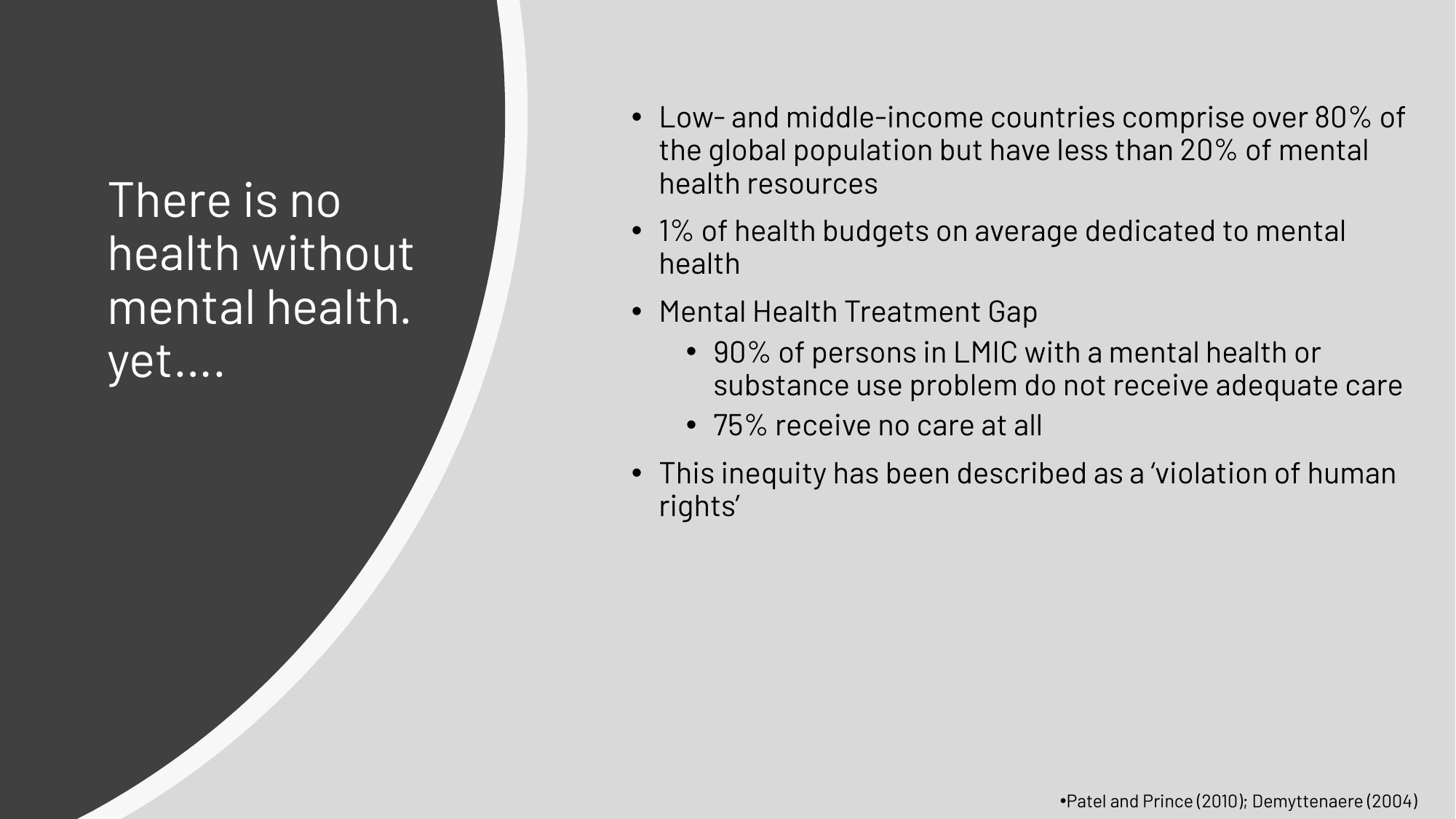

Low- and middle-income countries comprise over 80% of the global population but have less than 20% of mental health resources
1% of health budgets on average dedicated to mental health
Mental Health Treatment Gap
90% of persons in LMIC with a mental health or substance use problem do not receive adequate care
75% receive no care at all
This inequity has been described as a ‘violation of human rights’

# There is no health without mental health. yet….
Patel and Prince (2010); Demyttenaere (2004)